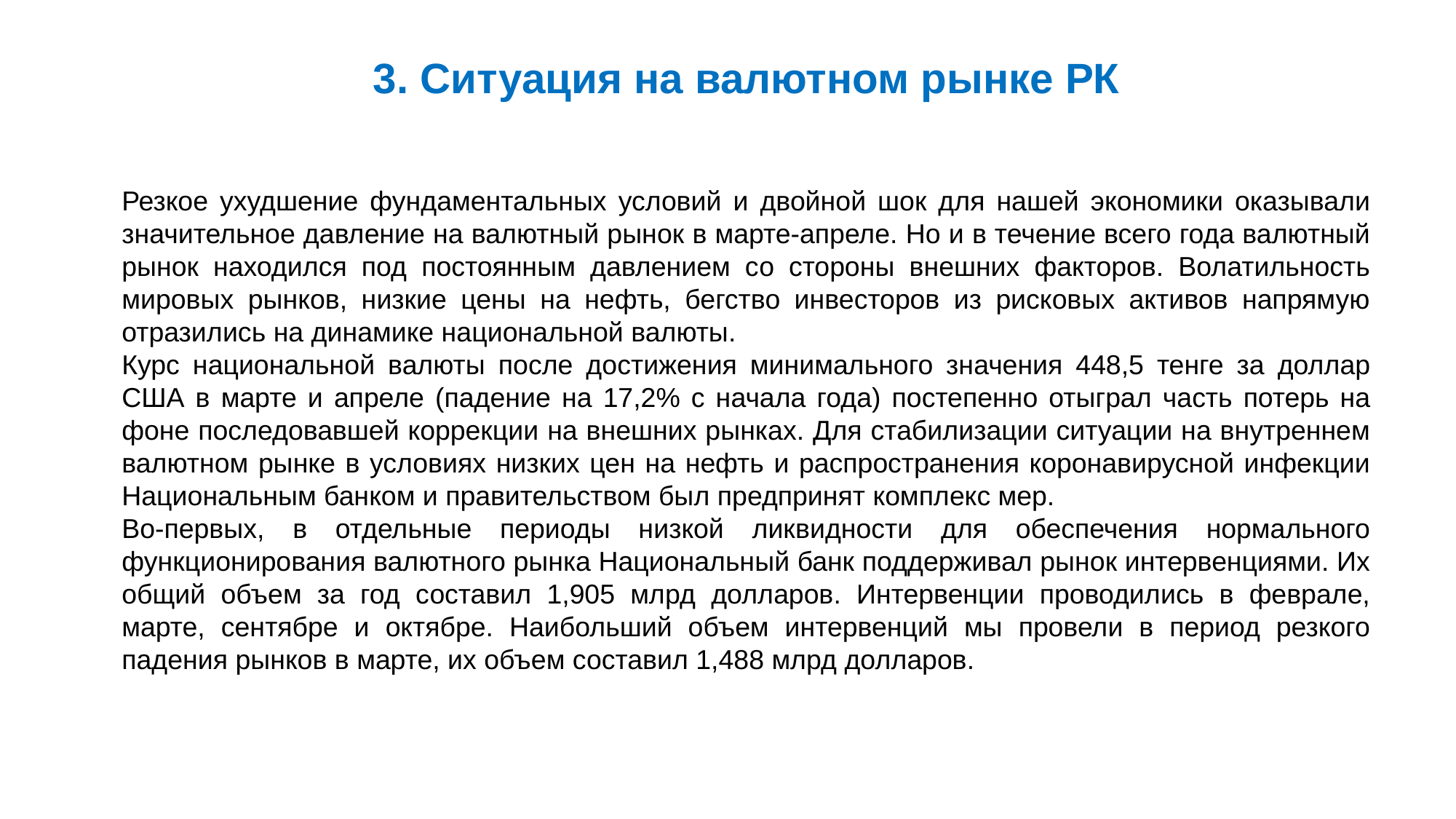

3. Ситуация на валютном рынке РК
Резкое ухудшение фундаментальных условий и двойной шок для нашей экономики оказывали значительное давление на валютный рынок в марте-апреле. Но и в течение всего года валютный рынок находился под постоянным давлением со стороны внешних факторов. Волатильность мировых рынков, низкие цены на нефть, бегство инвесторов из рисковых активов напрямую отразились на динамике национальной валюты.
Курс национальной валюты после достижения минимального значения 448,5 тенге за доллар США в марте и апреле (падение на 17,2% с начала года) постепенно отыграл часть потерь на фоне последовавшей коррекции на внешних рынках. Для стабилизации ситуации на внутреннем валютном рынке в условиях низких цен на нефть и распространения коронавирусной инфекции Национальным банком и правительством был предпринят комплекс мер.
Во-первых, в отдельные периоды низкой ликвидности для обеспечения нормального функционирования валютного рынка Национальный банк поддерживал рынок интервенциями. Их общий объем за год составил 1,905 млрд долларов. Интервенции проводились в феврале, марте, сентябре и октябре. Наибольший объем интервенций мы провели в период резкого падения рынков в марте, их объем составил 1,488 млрд долларов.